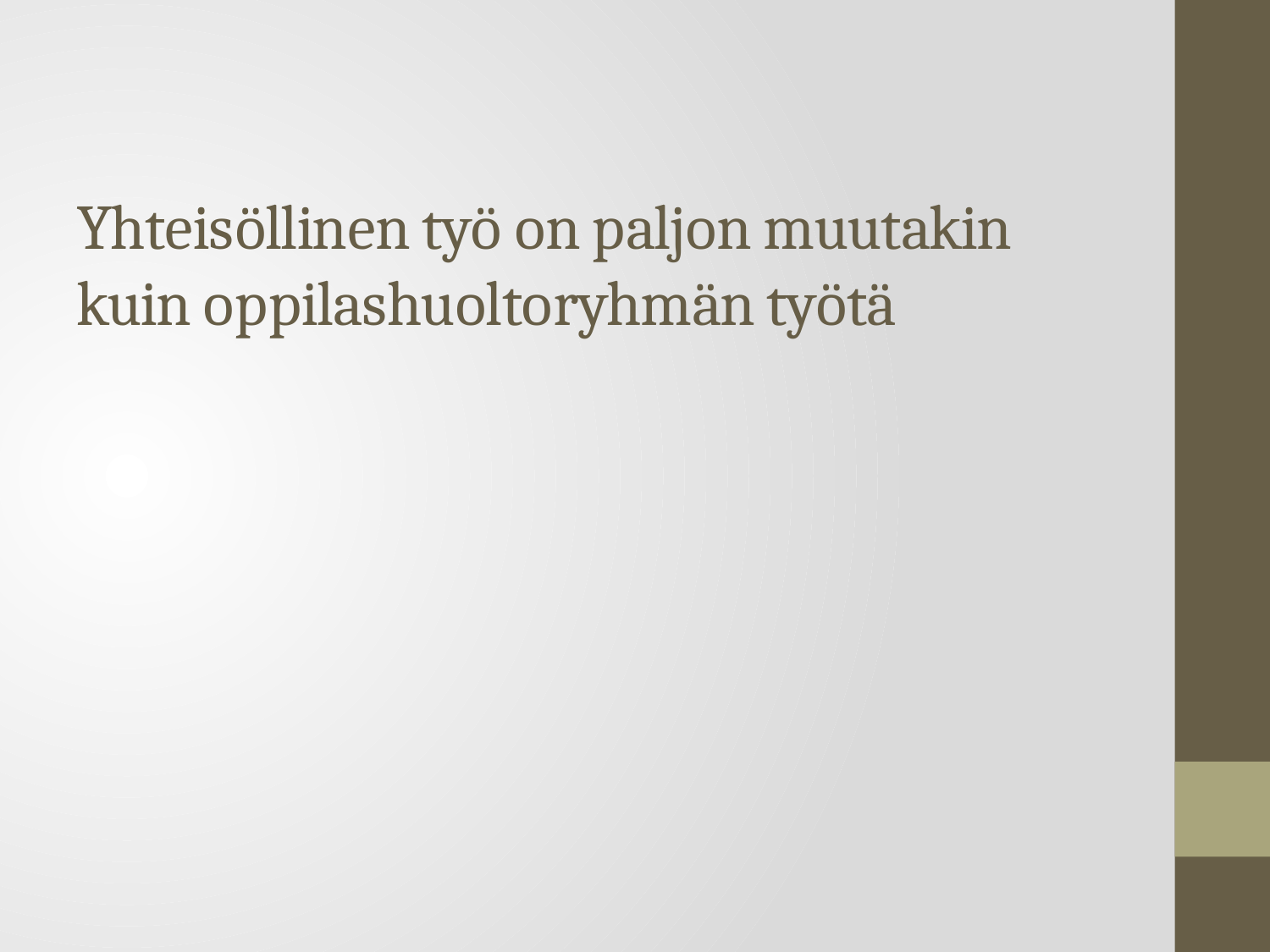

# Yhteisöllinen työ on paljon muutakin kuin oppilashuoltoryhmän työtä